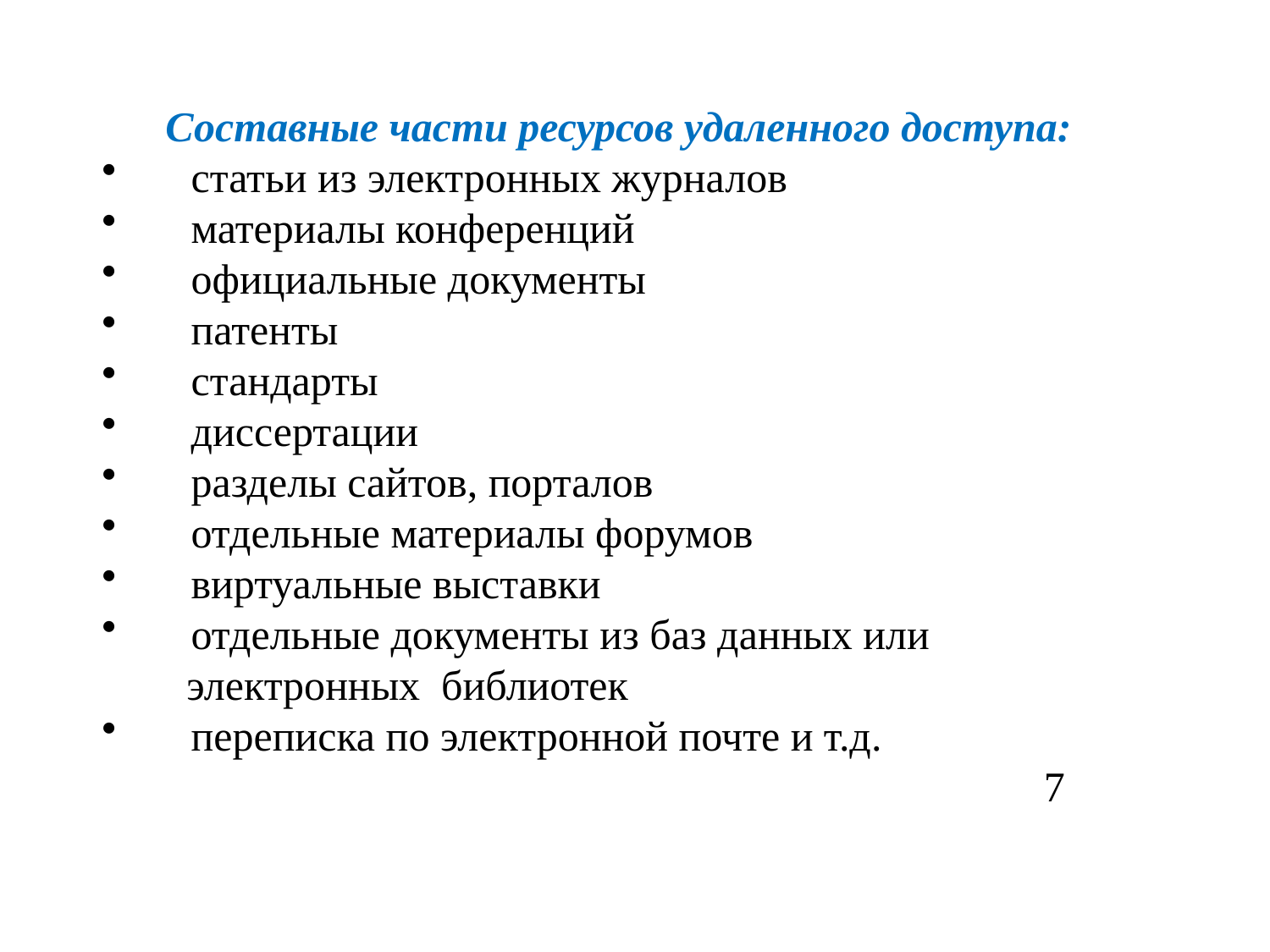

Составные части ресурсов удаленного доступа:
       статьи из электронных журналов
       материалы конференций
       официальные документы
       патенты
       стандарты
       диссертации
       разделы сайтов, порталов
       отдельные материалы форумов
       виртуальные выставки
       отдельные документы из баз данных или
        электронных  библиотек
       переписка по электронной почте и т.д.
                                                                                         7